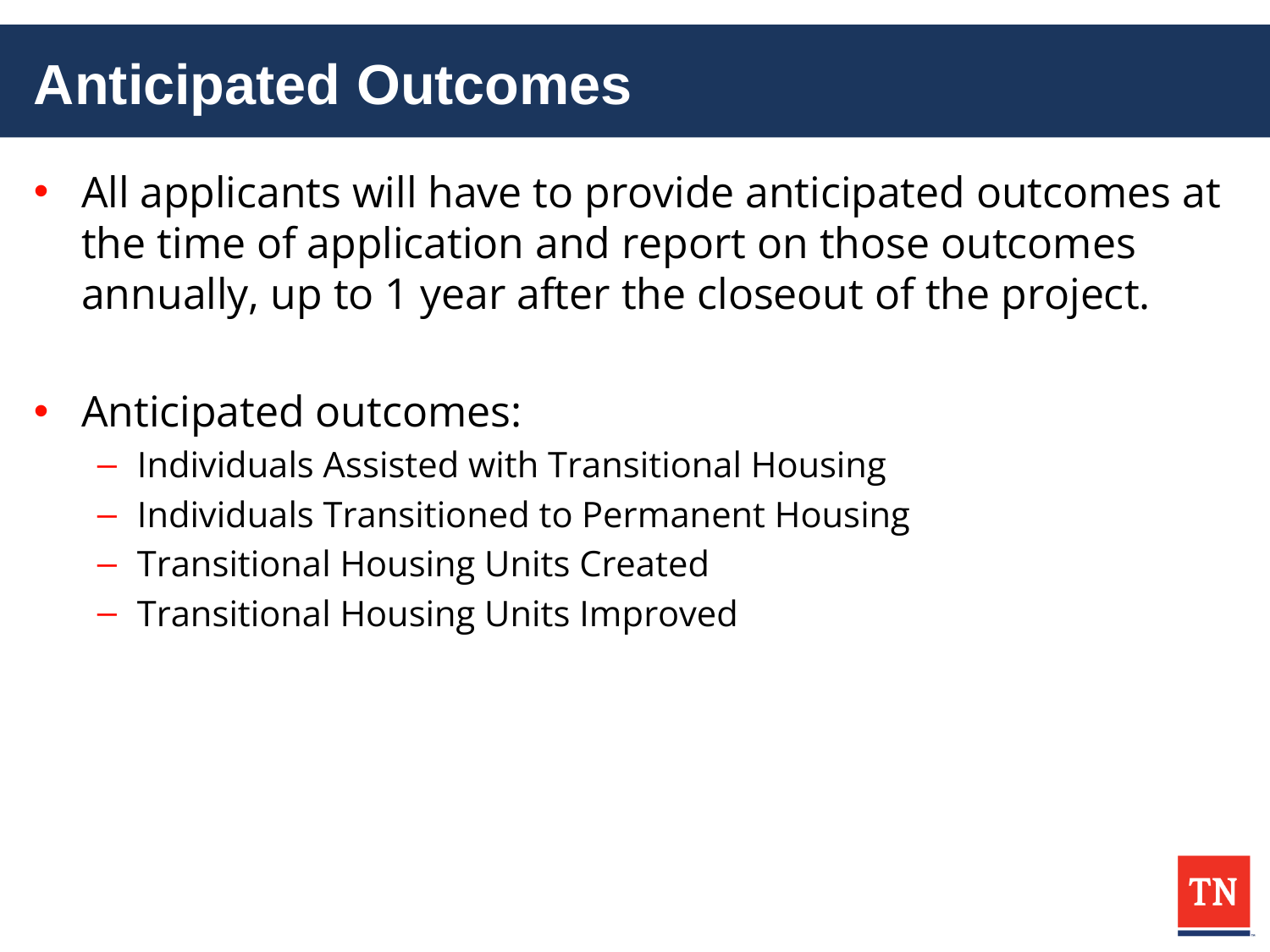

# Anticipated Outcomes
All applicants will have to provide anticipated outcomes at the time of application and report on those outcomes annually, up to 1 year after the closeout of the project.

Anticipated outcomes:
Individuals Assisted with Transitional Housing
Individuals Transitioned to Permanent Housing
Transitional Housing Units Created
Transitional Housing Units Improved